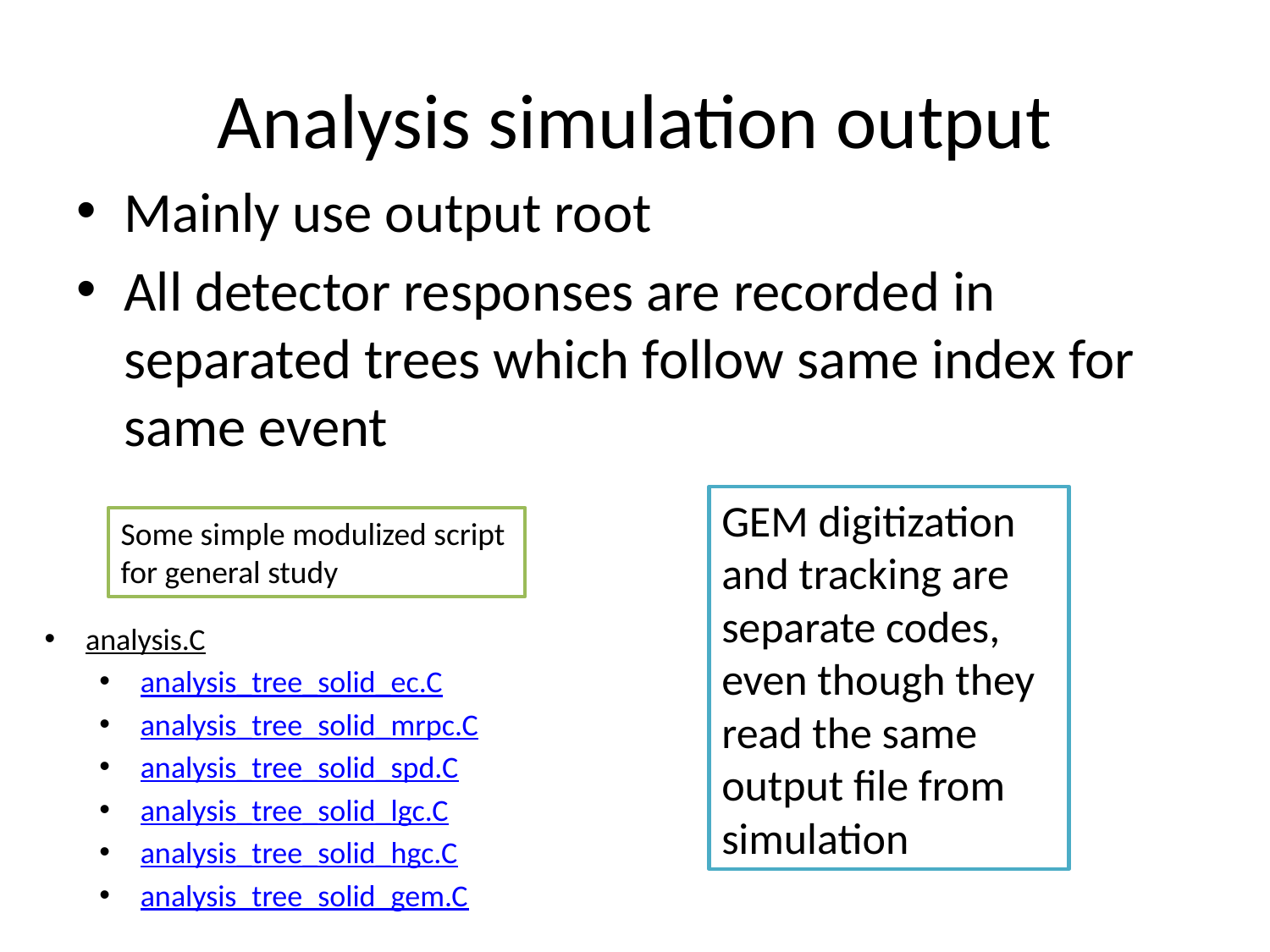

# Analysis simulation output
Mainly use output root
All detector responses are recorded in separated trees which follow same index for same event

GEM digitization and tracking are separate codes, even though they read the same output file from simulation
Some simple modulized script
for general study
analysis.C
analysis_tree_solid_ec.C
analysis_tree_solid_mrpc.C
analysis_tree_solid_spd.C
analysis_tree_solid_lgc.C
analysis_tree_solid_hgc.C
analysis_tree_solid_gem.C